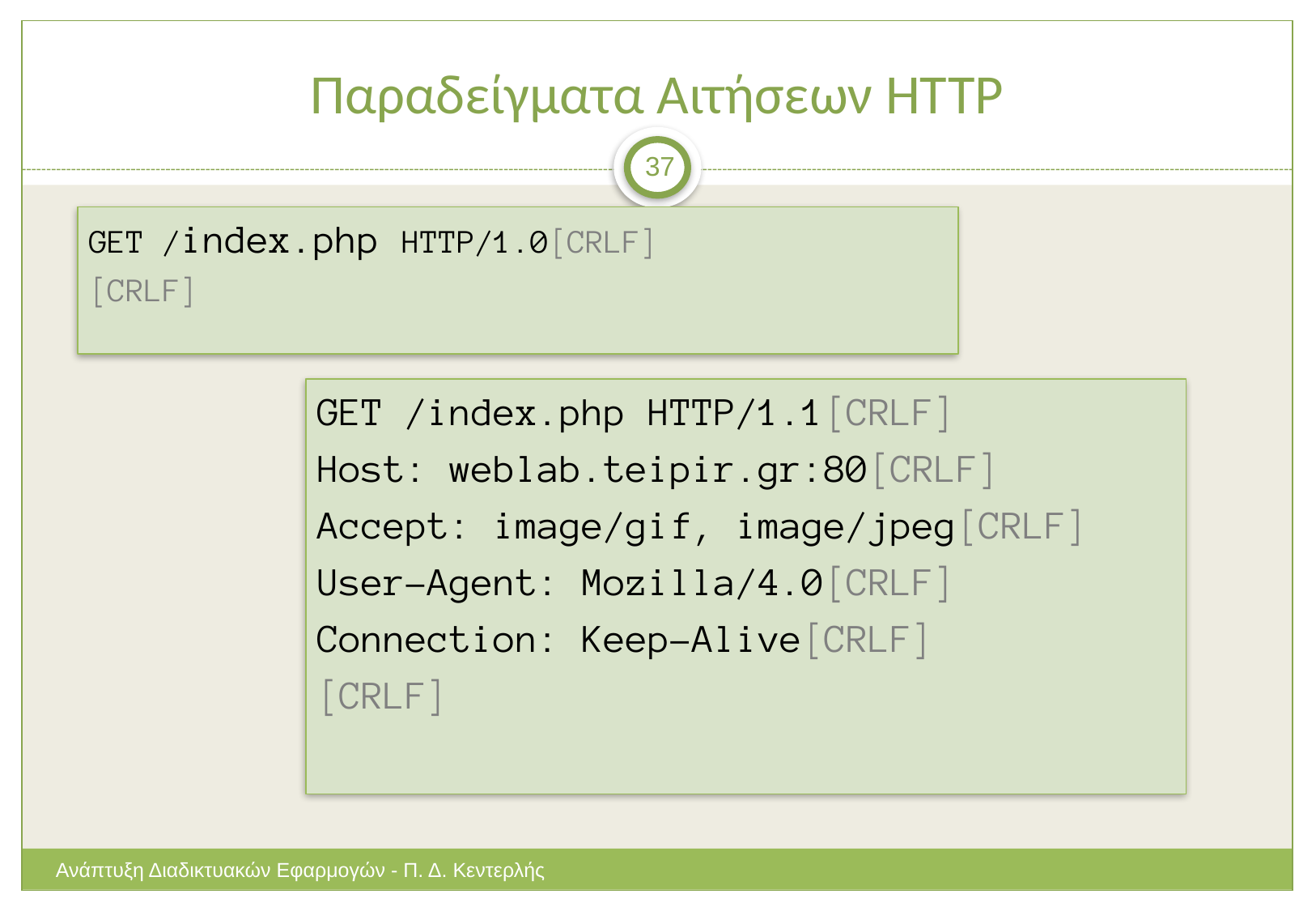

# Παραδείγματα Αιτήσεων HTTP
37
GET /index.php HTTP/1.0[CRLF]
[CRLF]
GET /index.php HTTP/1.1[CRLF]
Host: weblab.teipir.gr:80[CRLF]
Accept: image/gif, image/jpeg[CRLF]
User-Agent: Mozilla/4.0[CRLF]
Connection: Keep-Alive[CRLF]
[CRLF]
Ανάπτυξη Διαδικτυακών Εφαρμογών - Π. Δ. Κεντερλής